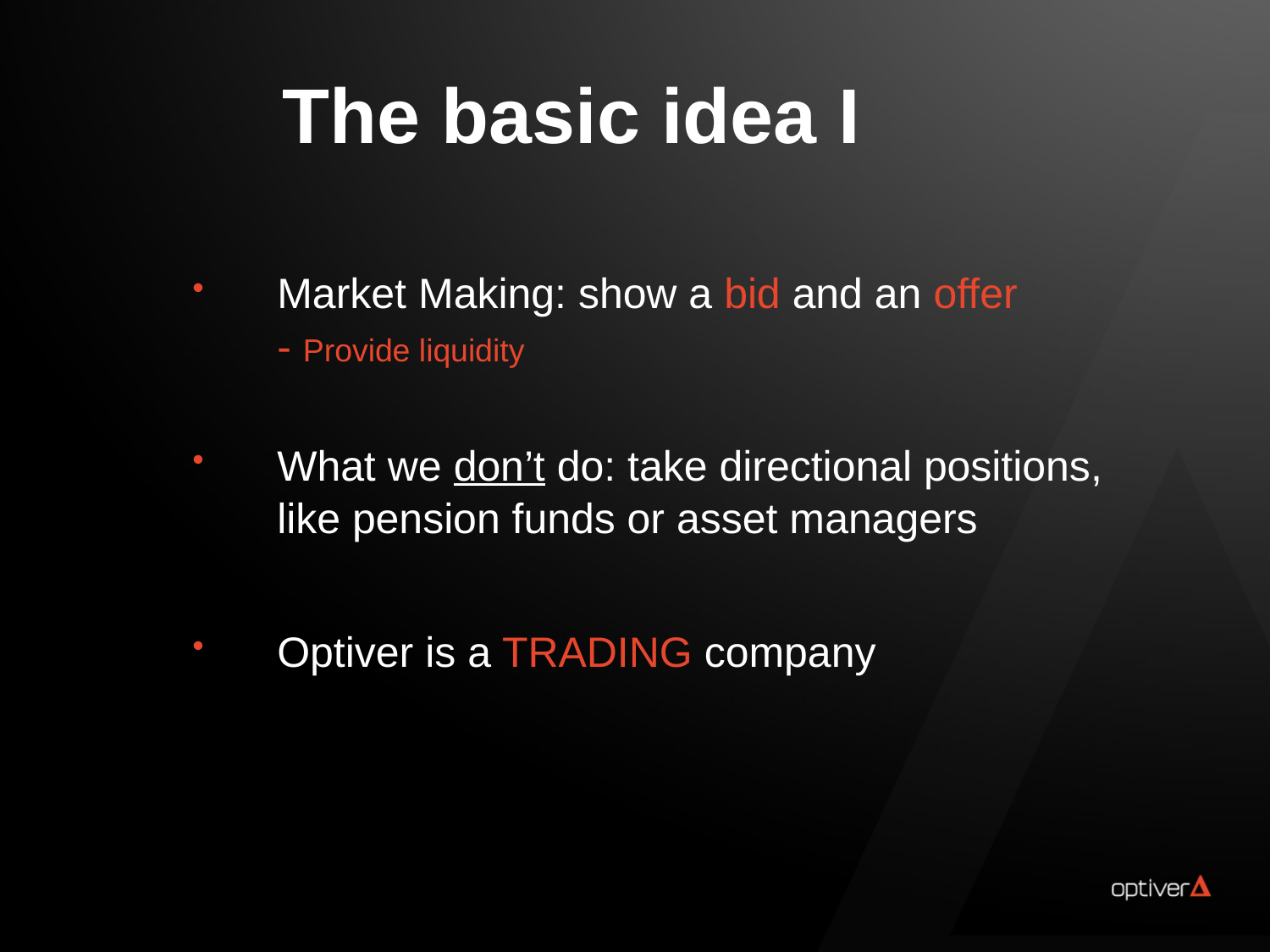

The basic idea I
Market Making: show a bid and an offer
- Provide liquidity
What we don’t do: take directional positions,
like pension funds or asset managers

Optiver is a TRADING company